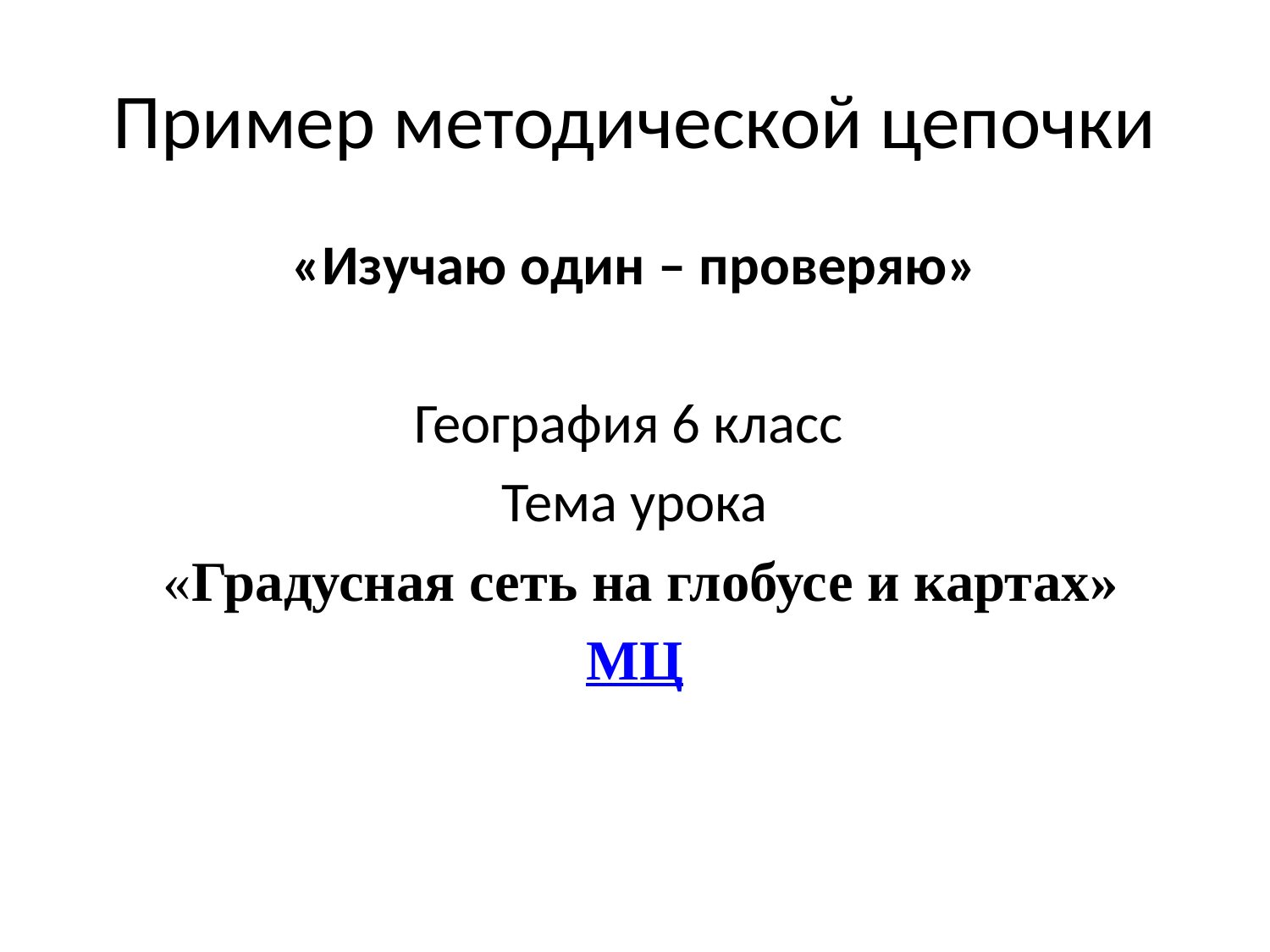

# Пример методической цепочки
«Изучаю один – проверяю»

География 6 класс
Тема урока
 «Градусная сеть на глобусе и картах»
МЦ